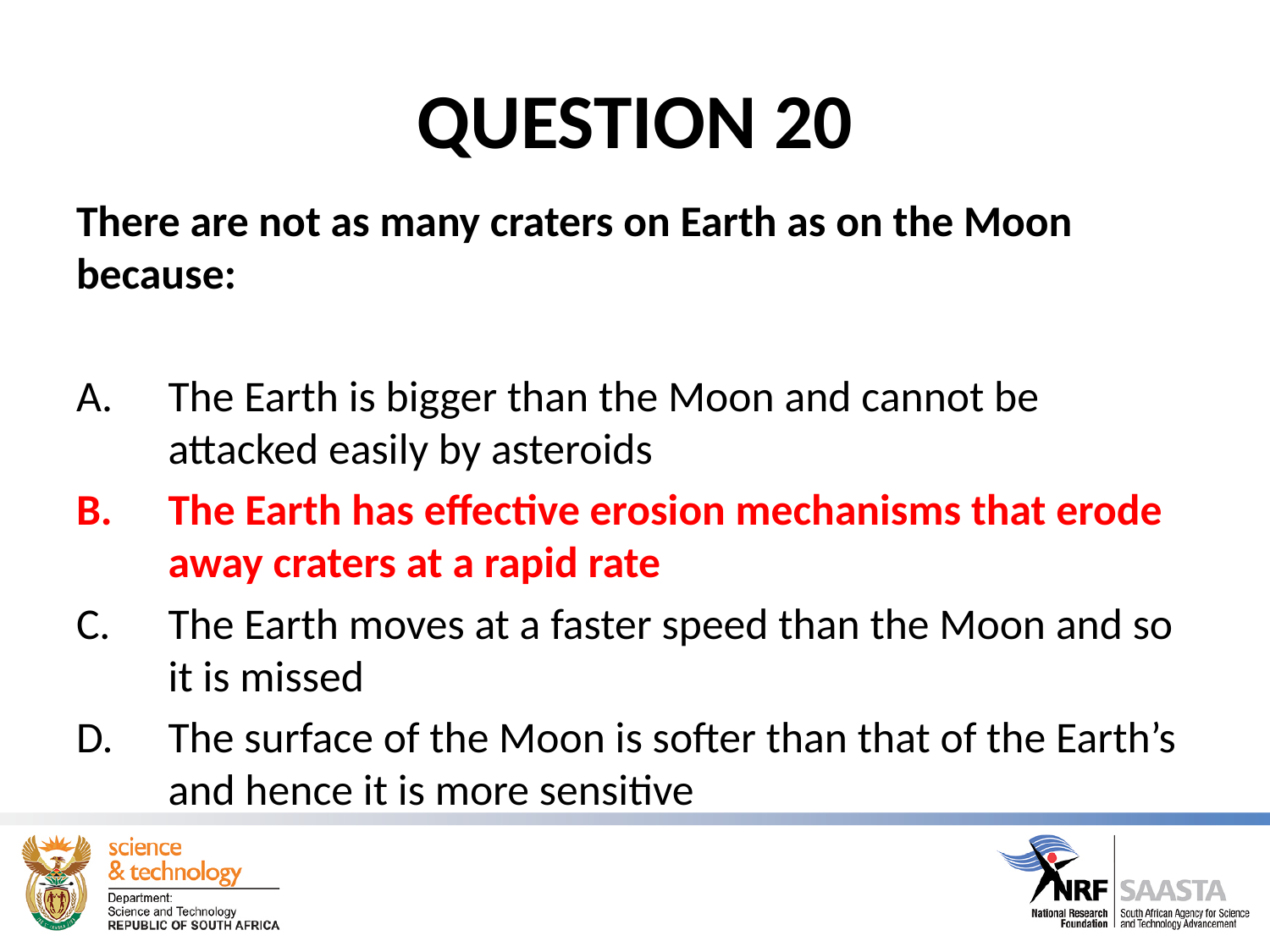

# QUESTION 20
There are not as many craters on Earth as on the Moon because:

The Earth is bigger than the Moon and cannot be attacked easily by asteroids
The Earth has effective erosion mechanisms that erode away craters at a rapid rate
The Earth moves at a faster speed than the Moon and so it is missed
The surface of the Moon is softer than that of the Earth’s and hence it is more sensitive